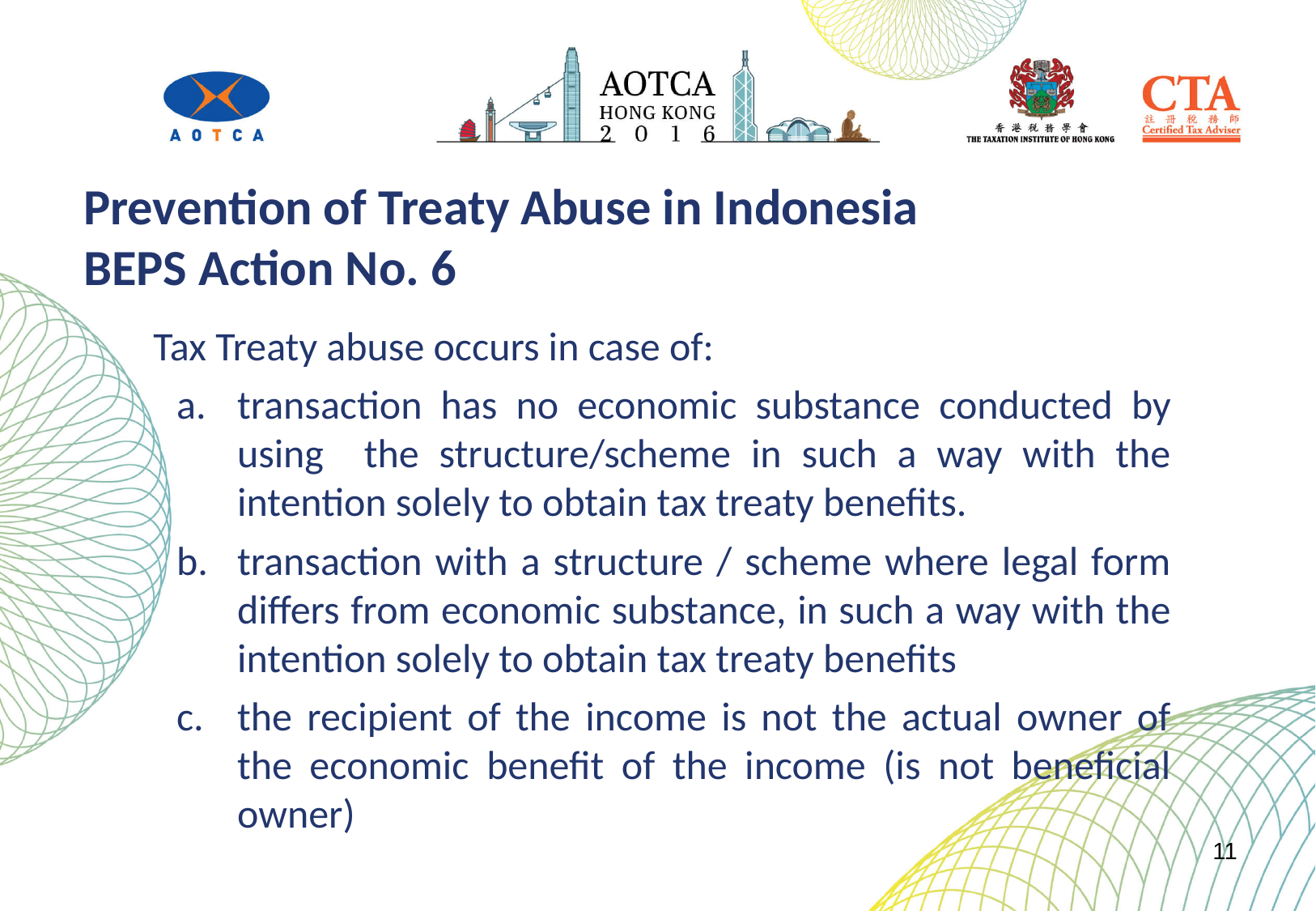

Prevention of Treaty Abuse in Indonesia
BEPS Action No. 6
Tax Treaty abuse occurs in case of:
transaction has no economic substance conducted by using  the structure/scheme in such a way with the intention solely to obtain tax treaty benefits.
transaction with a structure / scheme where legal form differs from economic substance, in such a way with the intention solely to obtain tax treaty benefits
the recipient of the income is not the actual owner of the economic benefit of the income (is not beneficial owner)
11